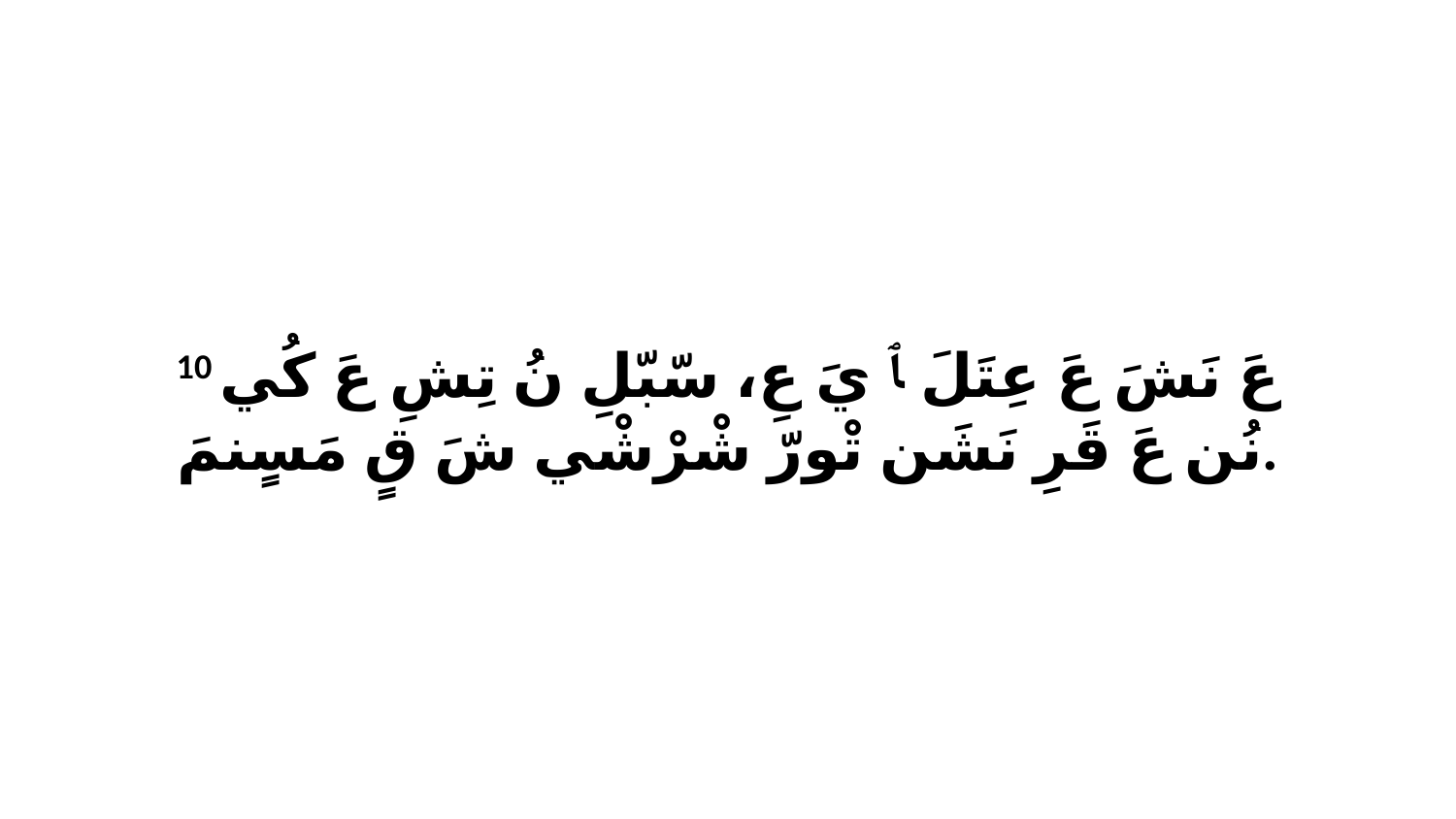

10 عَ نَشَ عَ عِتَلَ ﭑ يَ عِ، سّبّلِ نُ تِشِ عَ كُي نُن عَ قَرِ نَشَن تْورّ شْرْشْي شَ قٍ مَسٍنمَ.